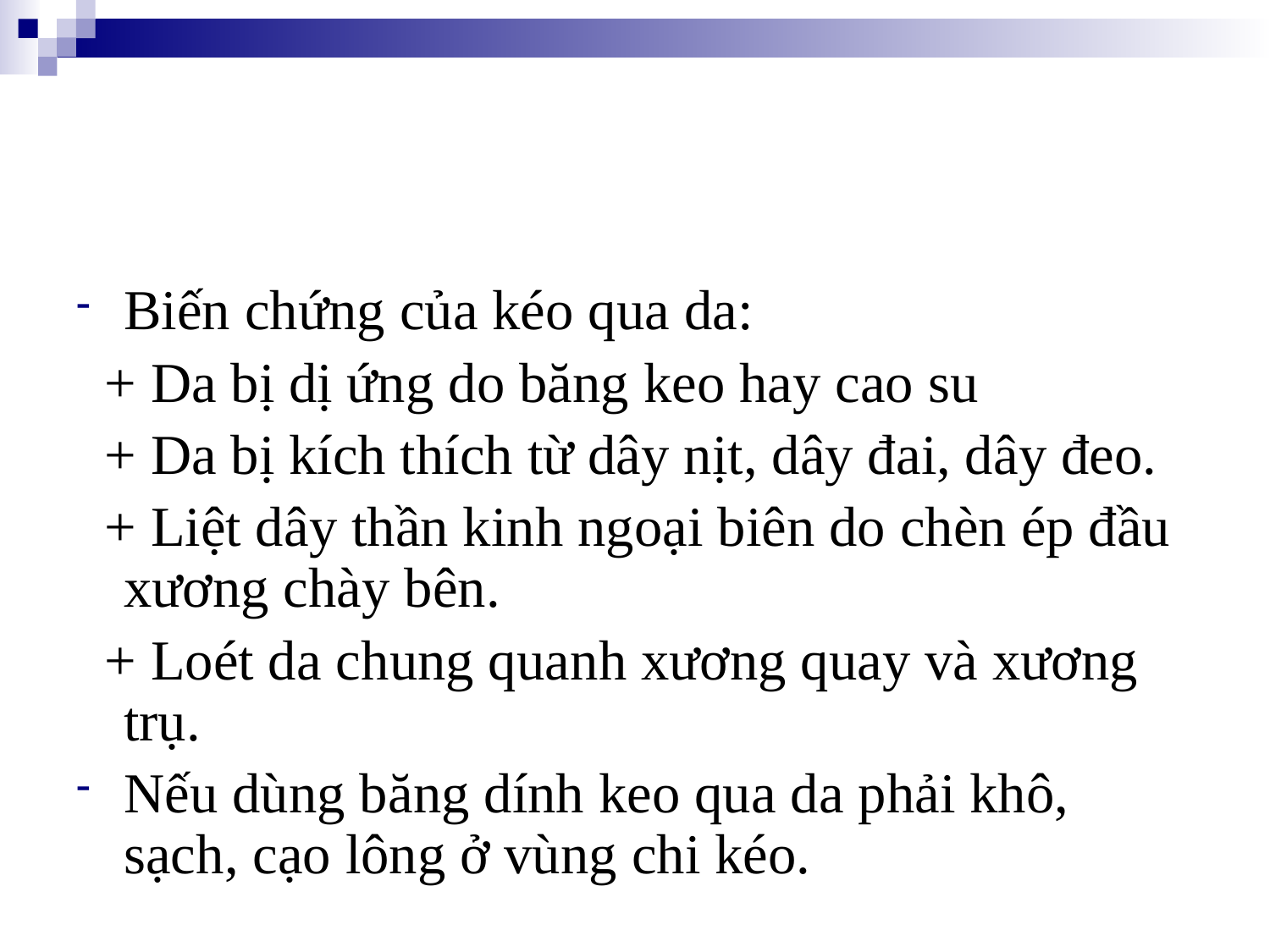

#
Biến chứng của kéo qua da:
  + Da bị dị ứng do băng keo hay cao su
  + Da bị kích thích từ dây nịt, dây đai, dây đeo.
  + Liệt dây thần kinh ngoại biên do chèn ép đầu xương chày bên.
  + Loét da chung quanh xương quay và xương trụ.
Nếu dùng băng dính keo qua da phải khô, sạch, cạo lông ở vùng chi kéo.